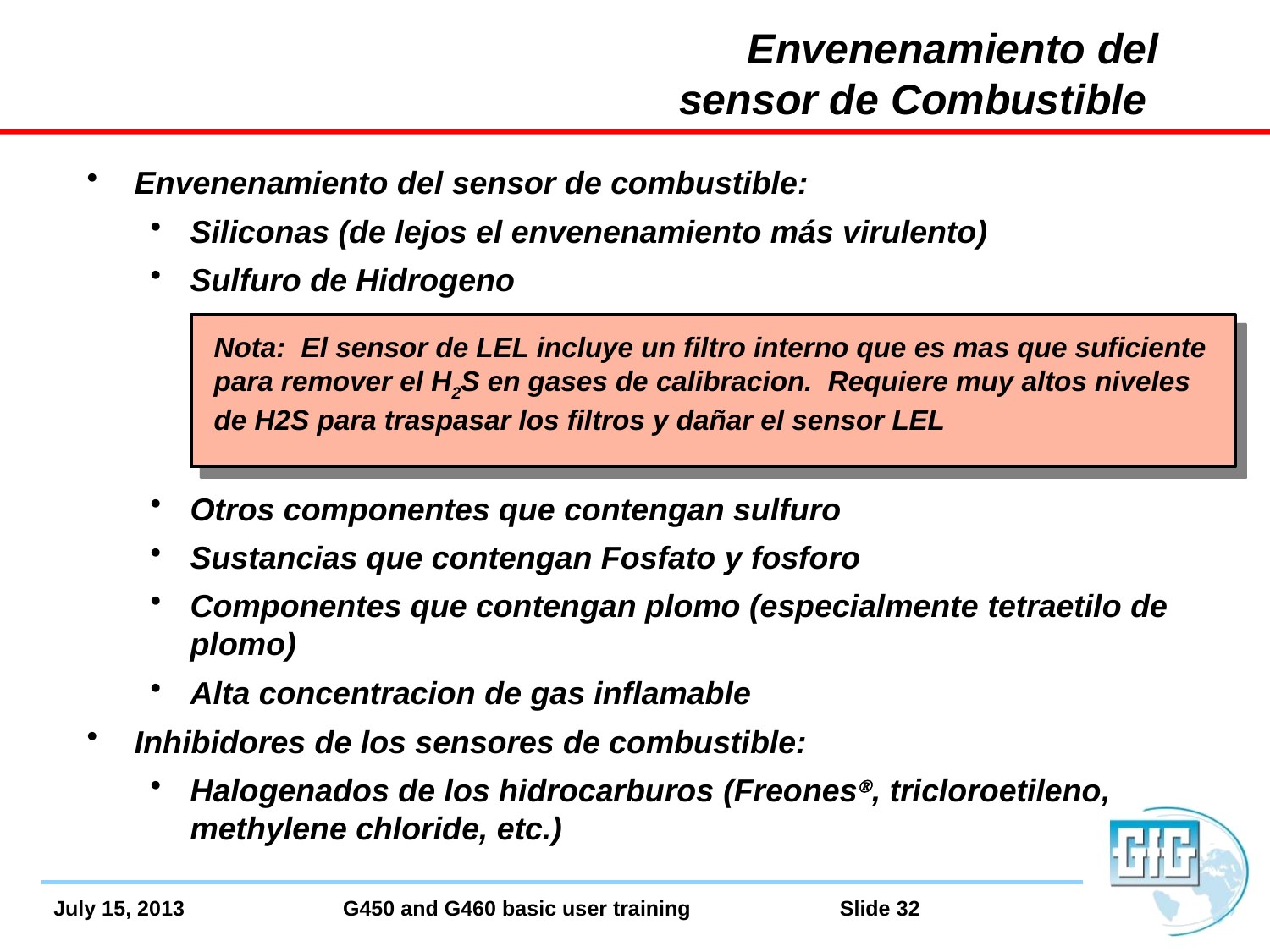

# Envenenamiento del sensor de Combustible

Envenenamiento del sensor de combustible:
Siliconas (de lejos el envenenamiento más virulento)
Sulfuro de Hidrogeno
Nota:  El sensor de LEL incluye un filtro interno que es mas que suficiente  para remover el H2S en gases de calibracion.  Requiere muy altos niveles de H2S para traspasar los filtros y dañar el sensor LEL
Otros componentes que contengan sulfuro
Sustancias que contengan Fosfato y fosforo
Componentes que contengan plomo (especialmente tetraetilo de plomo)
Alta concentracion de gas inflamable
Inhibidores de los sensores de combustible:
Halogenados de los hidrocarburos (Freones®, tricloroetileno, methylene chloride, etc.)